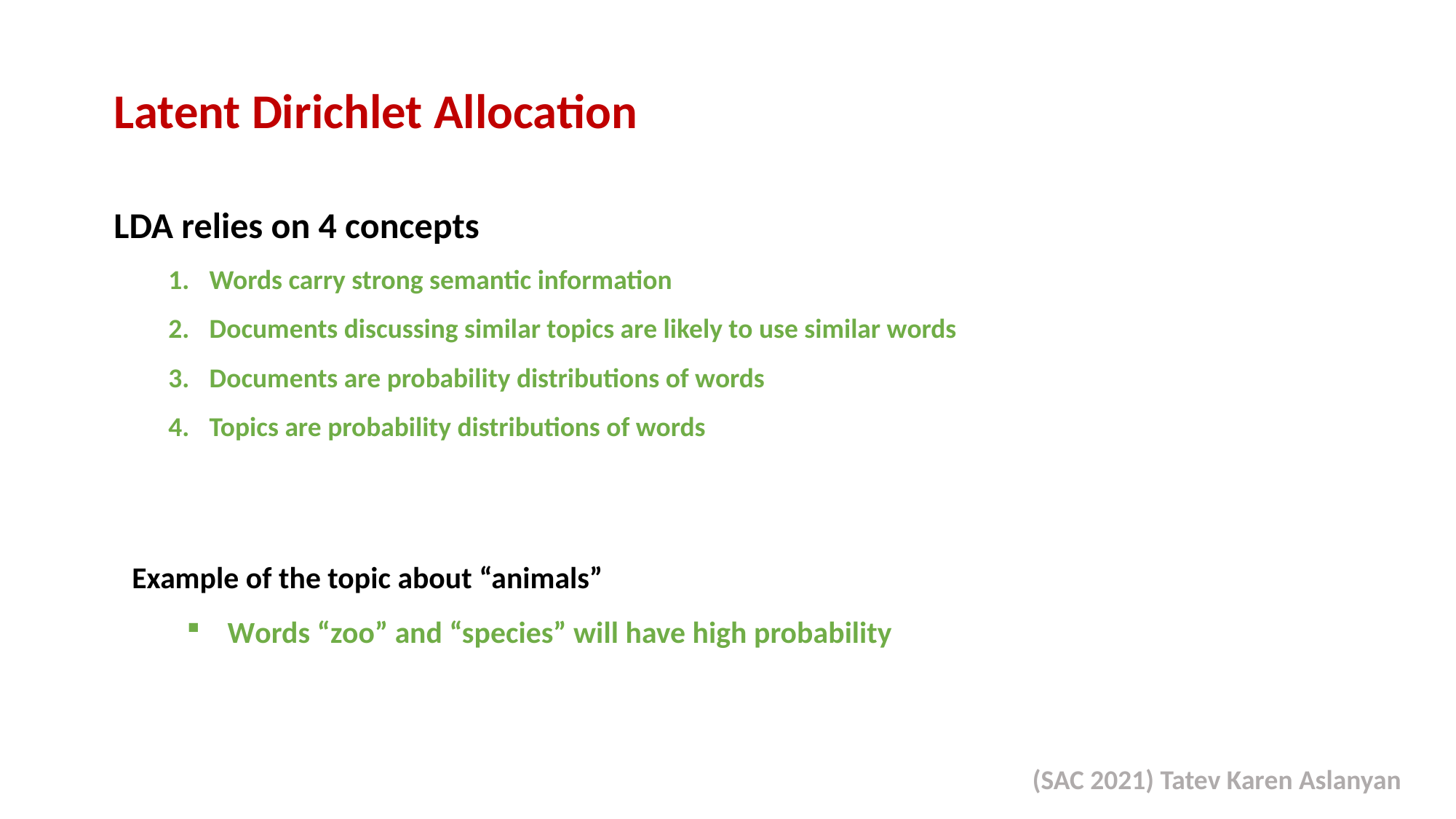

Latent Dirichlet Allocation
LDA relies on 4 concepts
Words carry strong semantic information
Documents discussing similar topics are likely to use similar words
Documents are probability distributions of words
Topics are probability distributions of words

Example of the topic about “animals”
Words “zoo” and “species” will have high probability
(SAC 2021) Tatev Karen Aslanyan